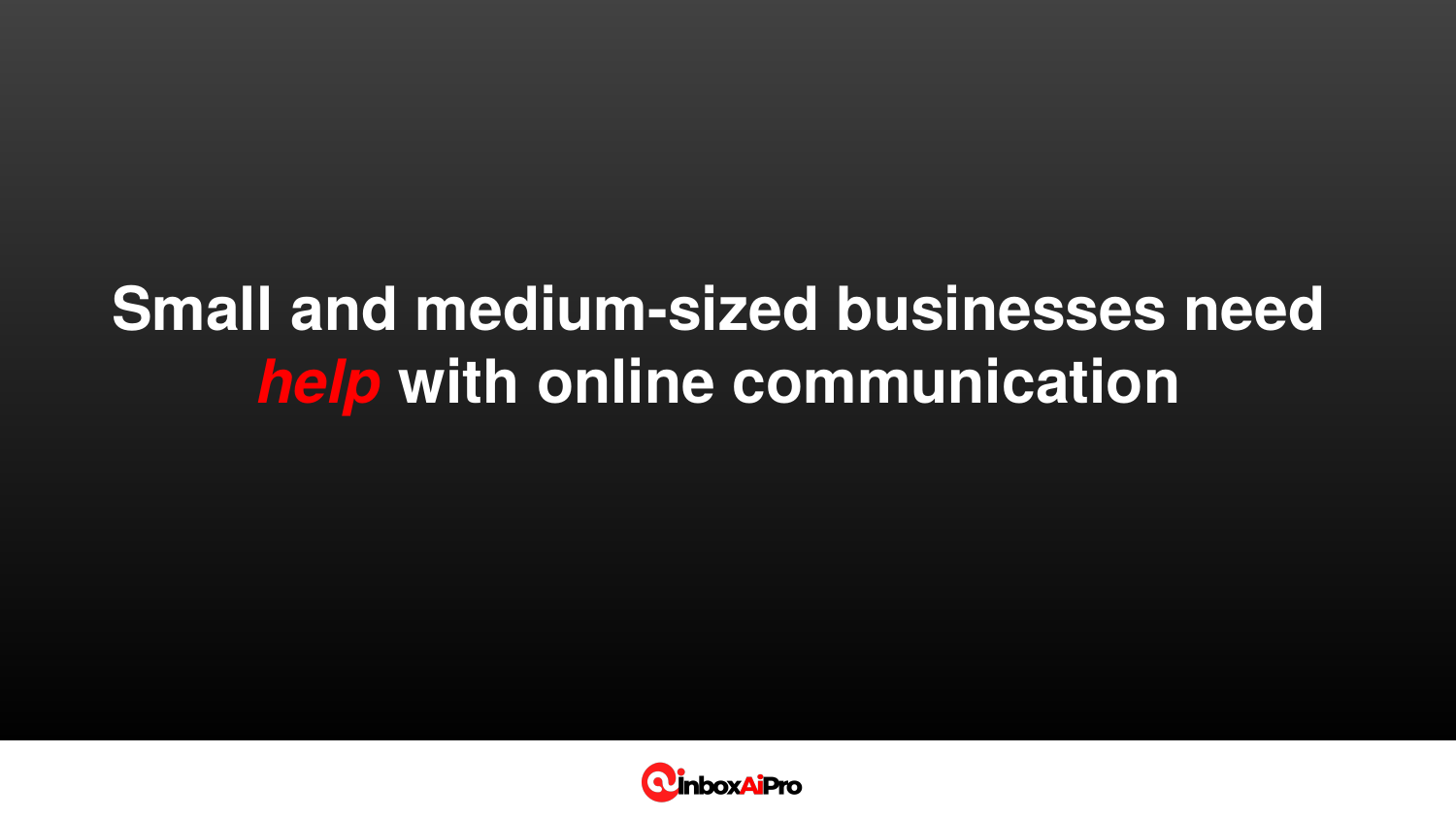

Small and medium-sized businesses need
help with online communication